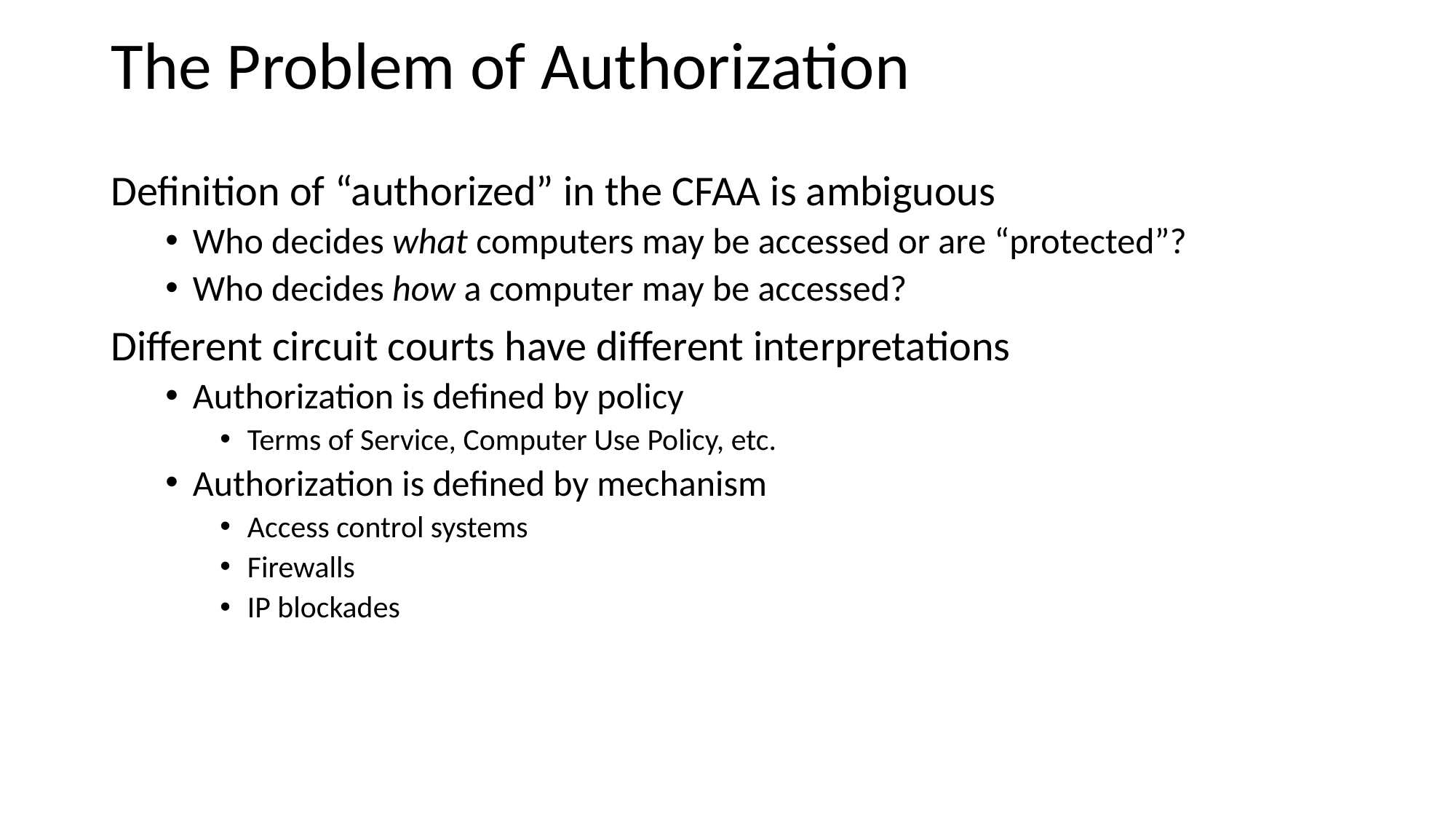

# The Problem of Authorization
Definition of “authorized” in the CFAA is ambiguous
Who decides what computers may be accessed or are “protected”?
Who decides how a computer may be accessed?
Different circuit courts have different interpretations
Authorization is defined by policy
Terms of Service, Computer Use Policy, etc.
Authorization is defined by mechanism
Access control systems
Firewalls
IP blockades